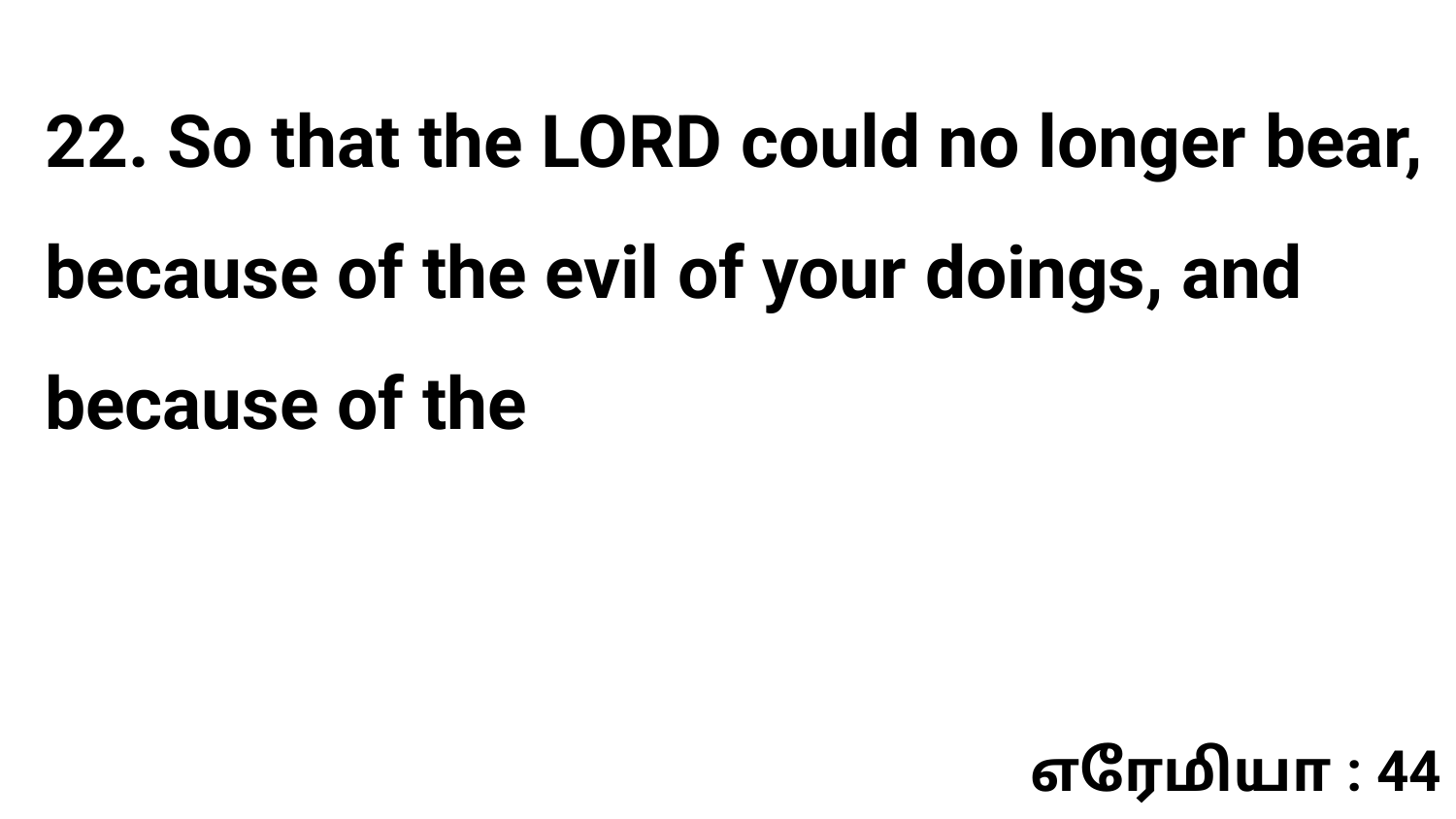

22. So that the LORD could no longer bear, because of the evil of your doings, and because of the
எரேமியா : 44